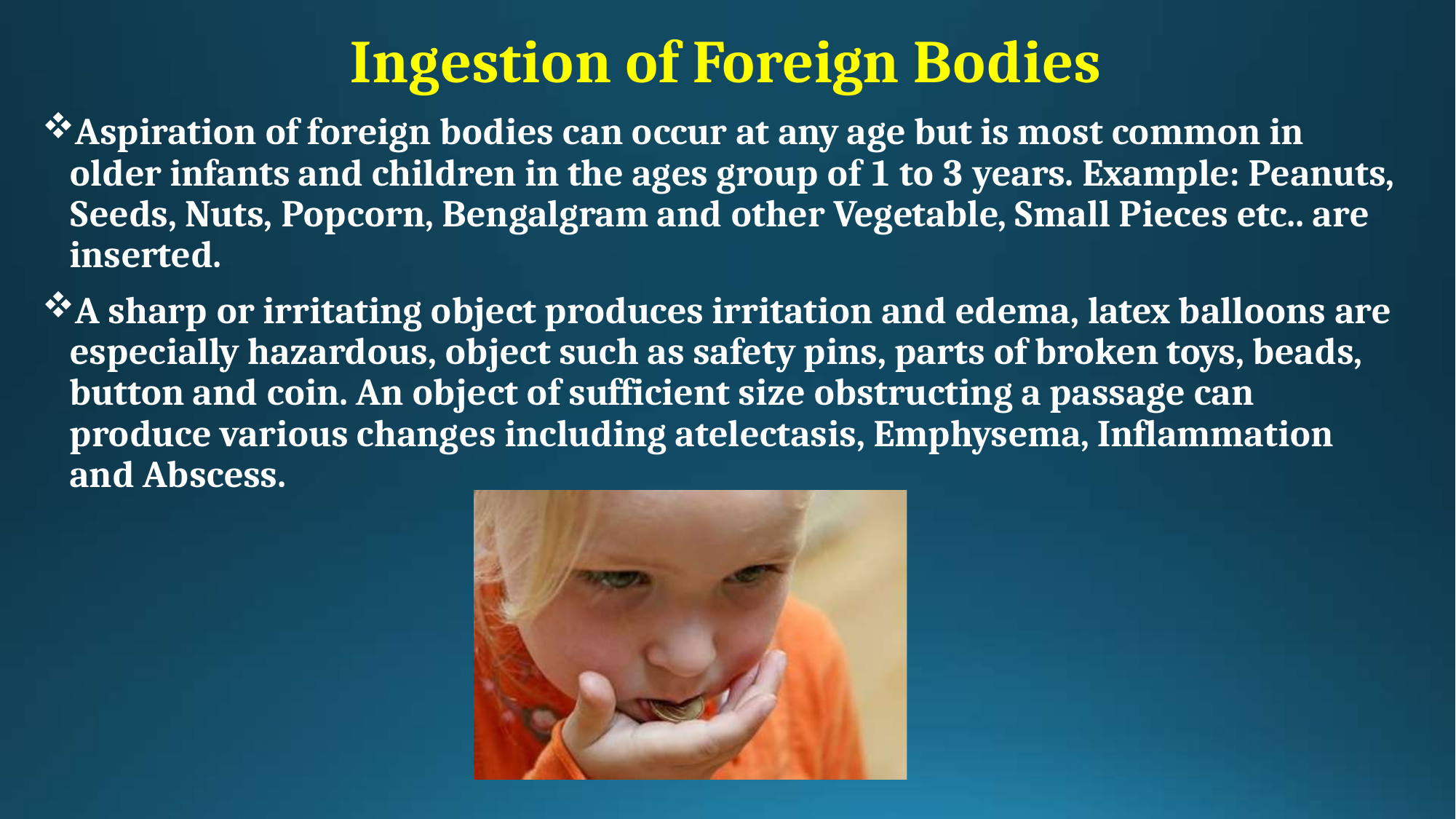

# Ingestion of Foreign Bodies
Aspiration of foreign bodies can occur at any age but is most common in  older infants and children in the ages group of 1 to 3 years. Example: Peanuts,  Seeds, Nuts, Popcorn, Bengalgram and other Vegetable, Small Pieces etc.. are  inserted.
A sharp or irritating object produces irritation and edema, latex balloons are  especially hazardous, object such as safety pins, parts of broken toys, beads,  button and coin. An object of sufficient size obstructing a passage can  produce various changes including atelectasis, Emphysema, Inflammation  and Abscess.